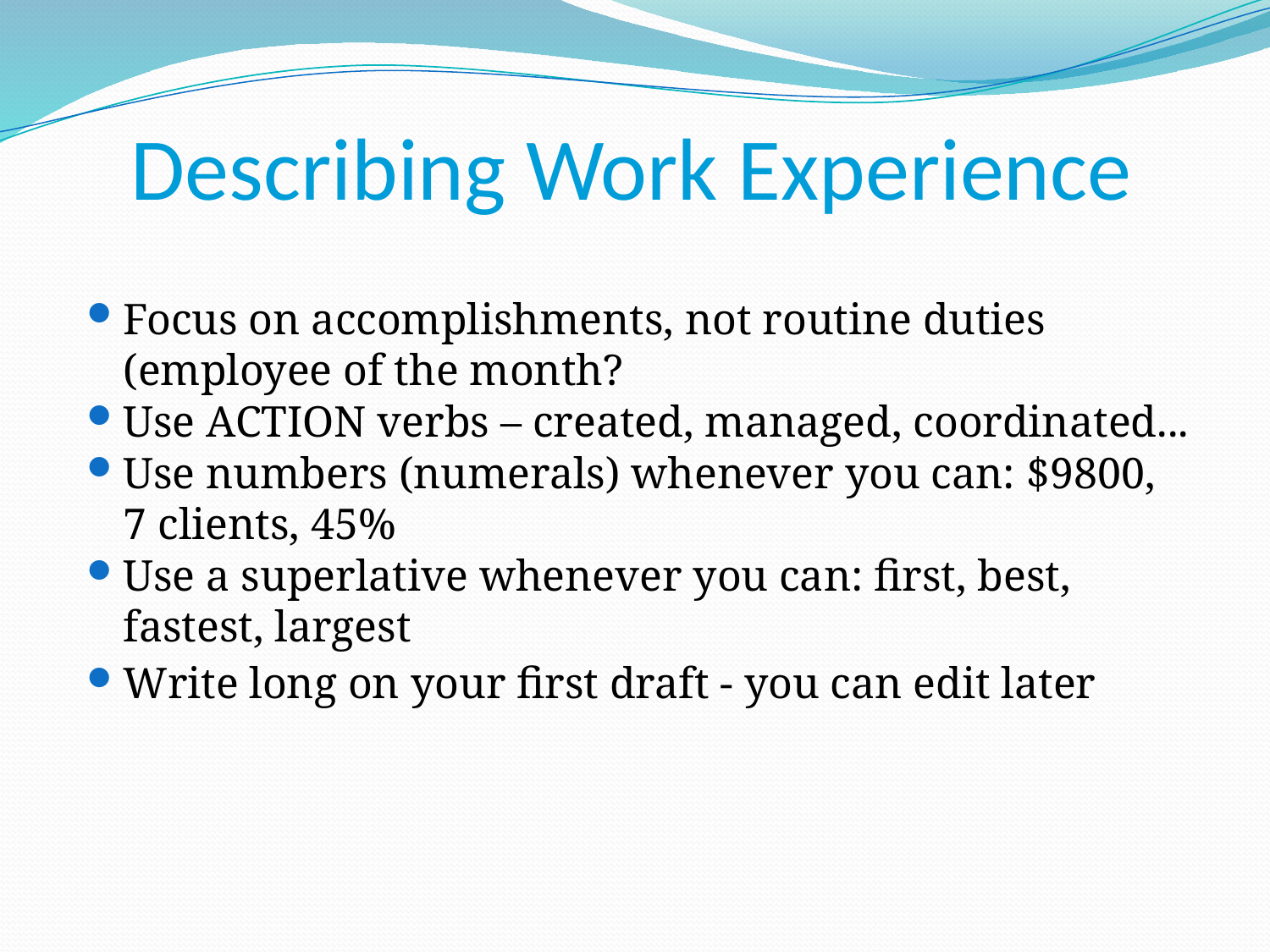

Describing Work Experience
Focus on accomplishments, not routine duties  (employee of the month?
Use ACTION verbs – created, managed, coordinated...
Use numbers (numerals) whenever you can: $9800,
7 clients, 45%
Use a superlative whenever you can: first, best,
fastest, largest
Write long on your first draft - you can edit later